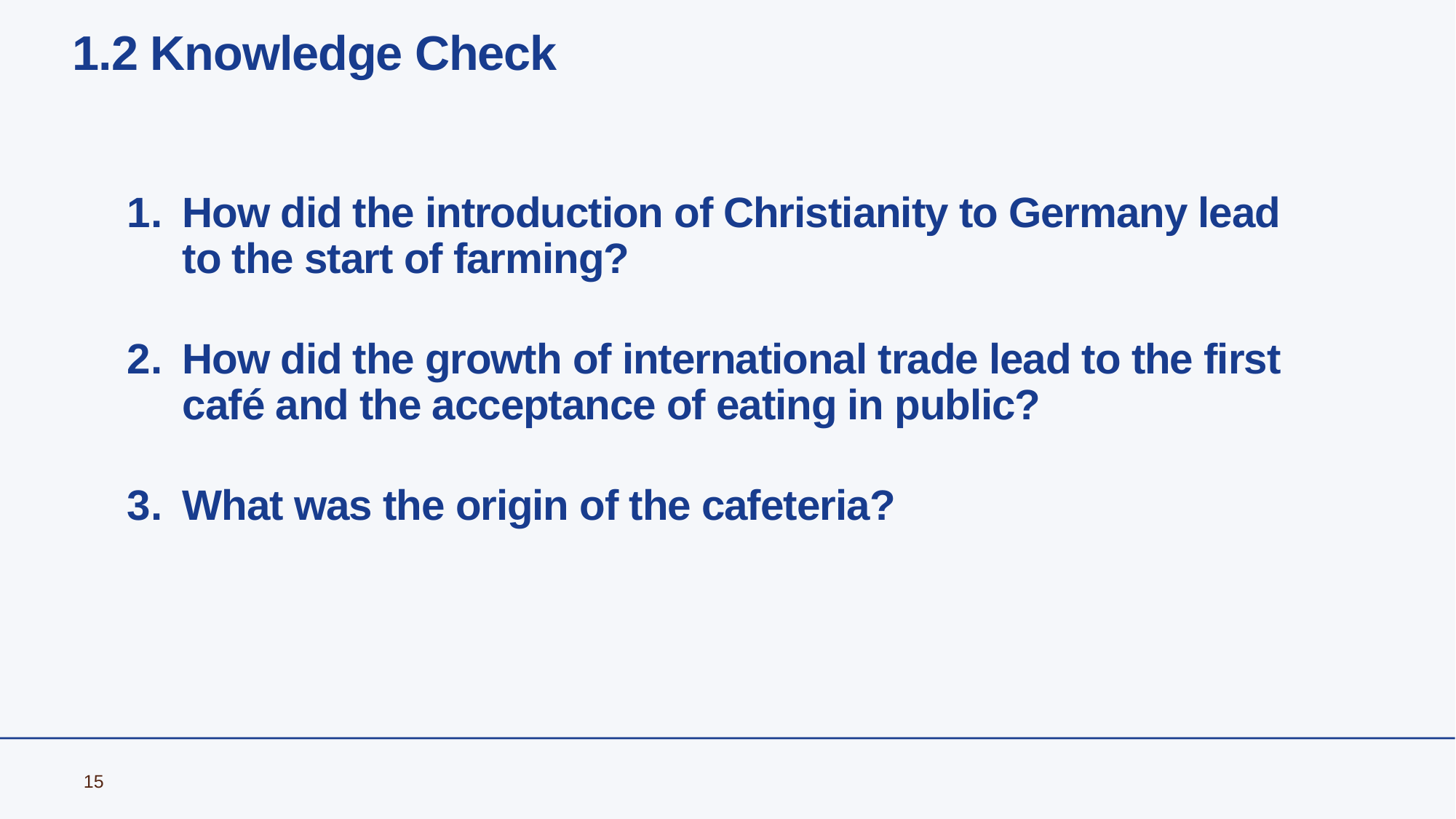

# 1.2 Knowledge Check
How did the introduction of Christianity to Germany lead to the start of farming?
How did the growth of international trade lead to the first café and the acceptance of eating in public?
What was the origin of the cafeteria?
15